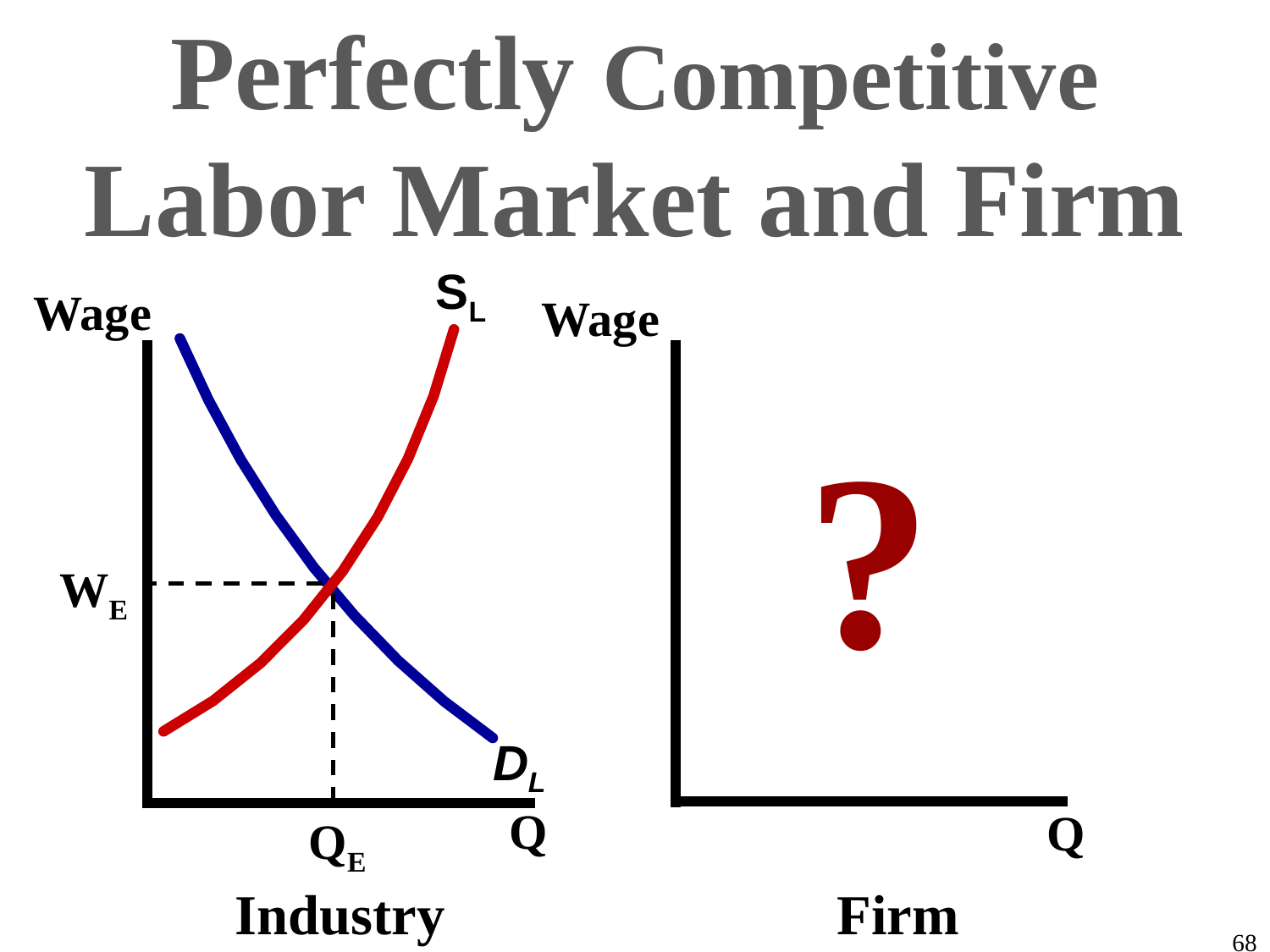

Perfectly Competitive Labor Market and Firm
SL
Wage
Wage

?
WE
DL
Q
Q
QE
Industry
Firm
68